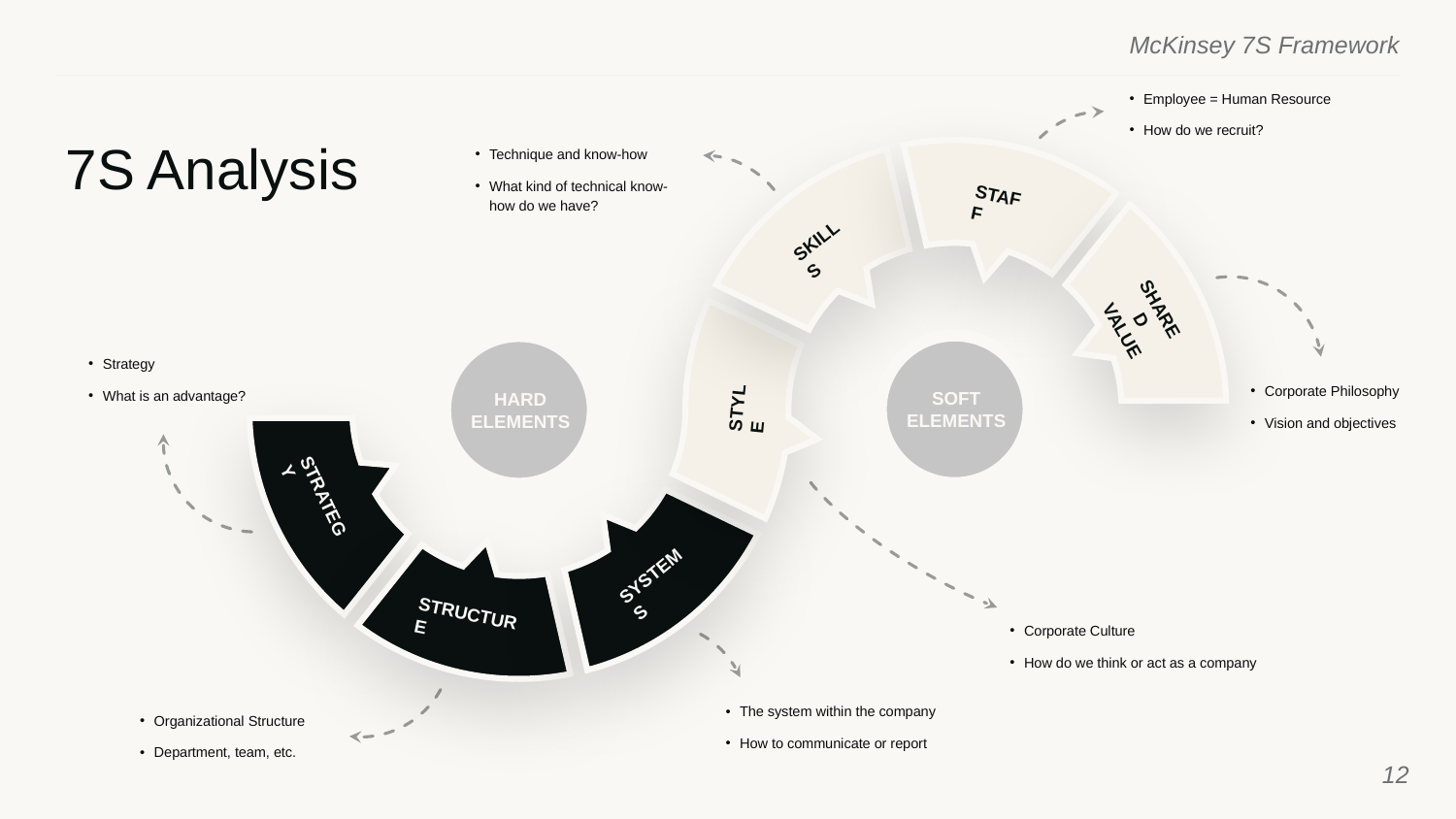

Employee = Human Resource
How do we recruit?

# 7S Analysis
Technique and know-how
What kind of technical know-how do we have?

STAFF

SKILLS

SHARED
VALUE

STYLE

SOFT
ELEMENTS

HARD
ELEMENTS
Strategy
What is an advantage?

Corporate Philosophy
Vision and objectives

STRATEGY

SYSTEMS

STRUCTURE

Corporate Culture
How do we think or act as a company

The system within the company
How to communicate or report
Organizational Structure
Department, team, etc.
12